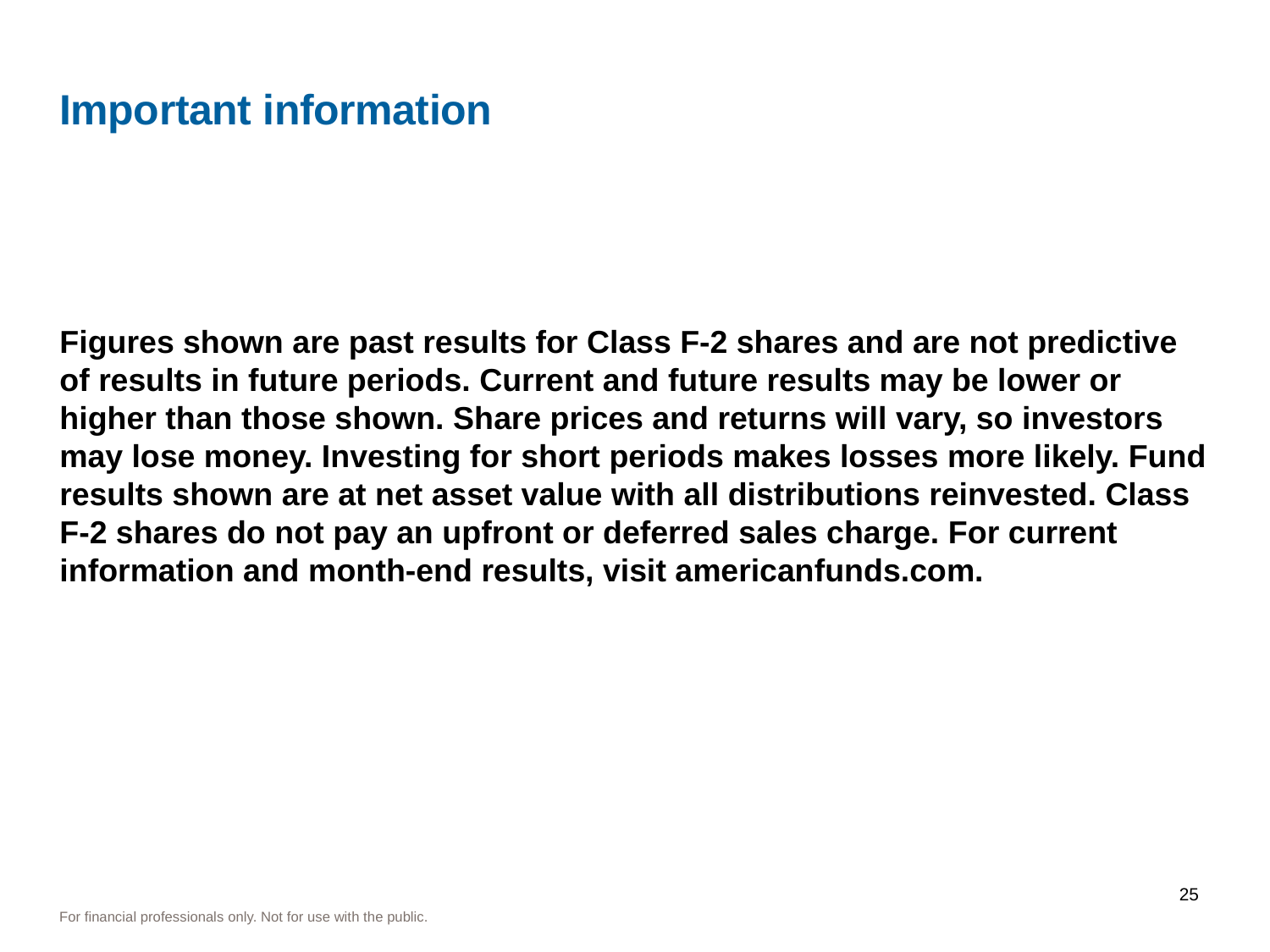

# Important information
Figures shown are past results for Class F-2 shares and are not predictive of results in future periods. Current and future results may be lower or higher than those shown. Share prices and returns will vary, so investors may lose money. Investing for short periods makes losses more likely. Fund results shown are at net asset value with all distributions reinvested. Class F-2 shares do not pay an upfront or deferred sales charge. For current information and month-end results, visit americanfunds.com.
25